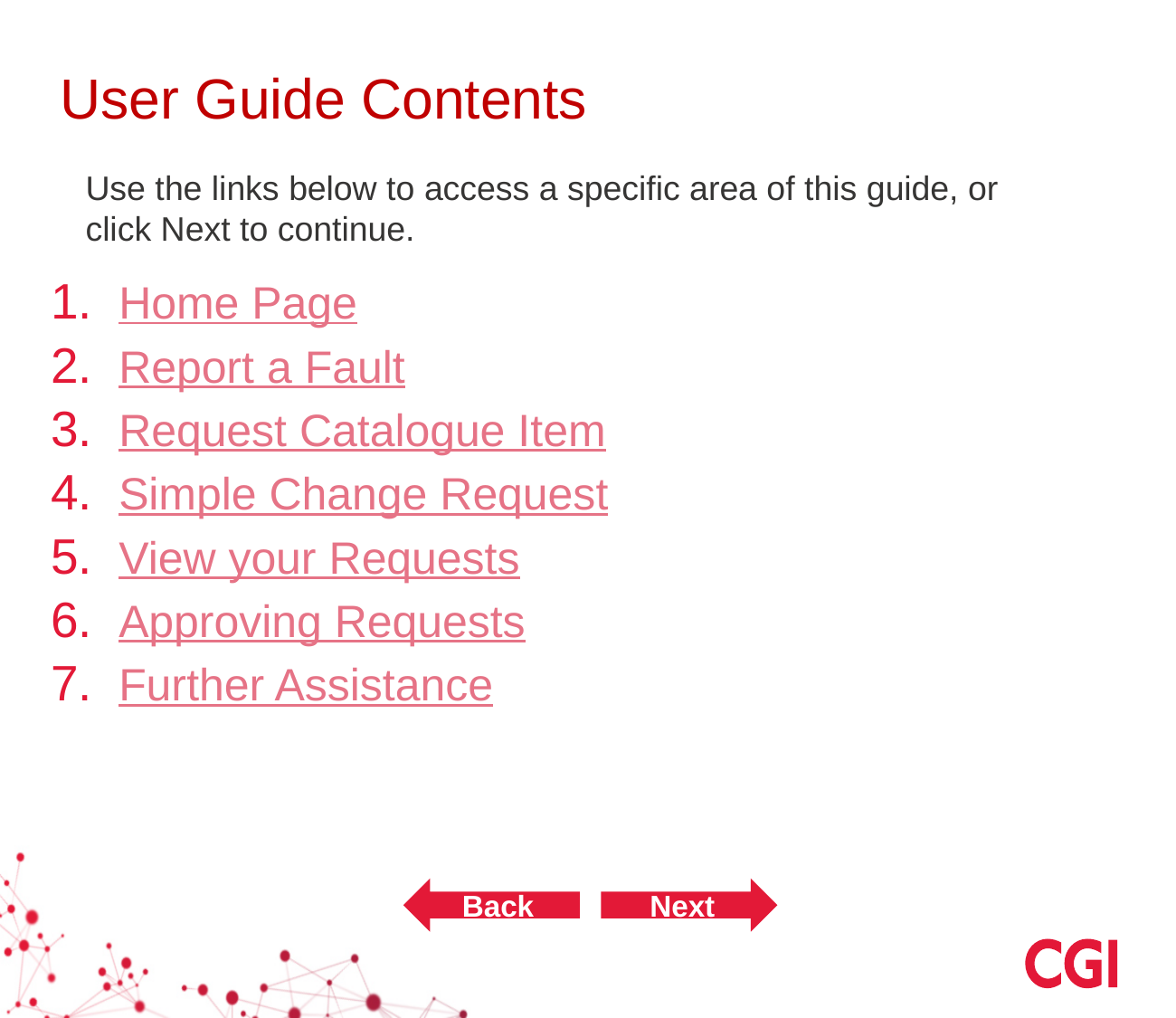

# User Guide Contents
Use the links below to access a specific area of this guide, or click Next to continue.
Home Page
Report a Fault
Request Catalogue Item
Simple Change Request
View your Requests
Approving Requests
Further Assistance

Back
Next